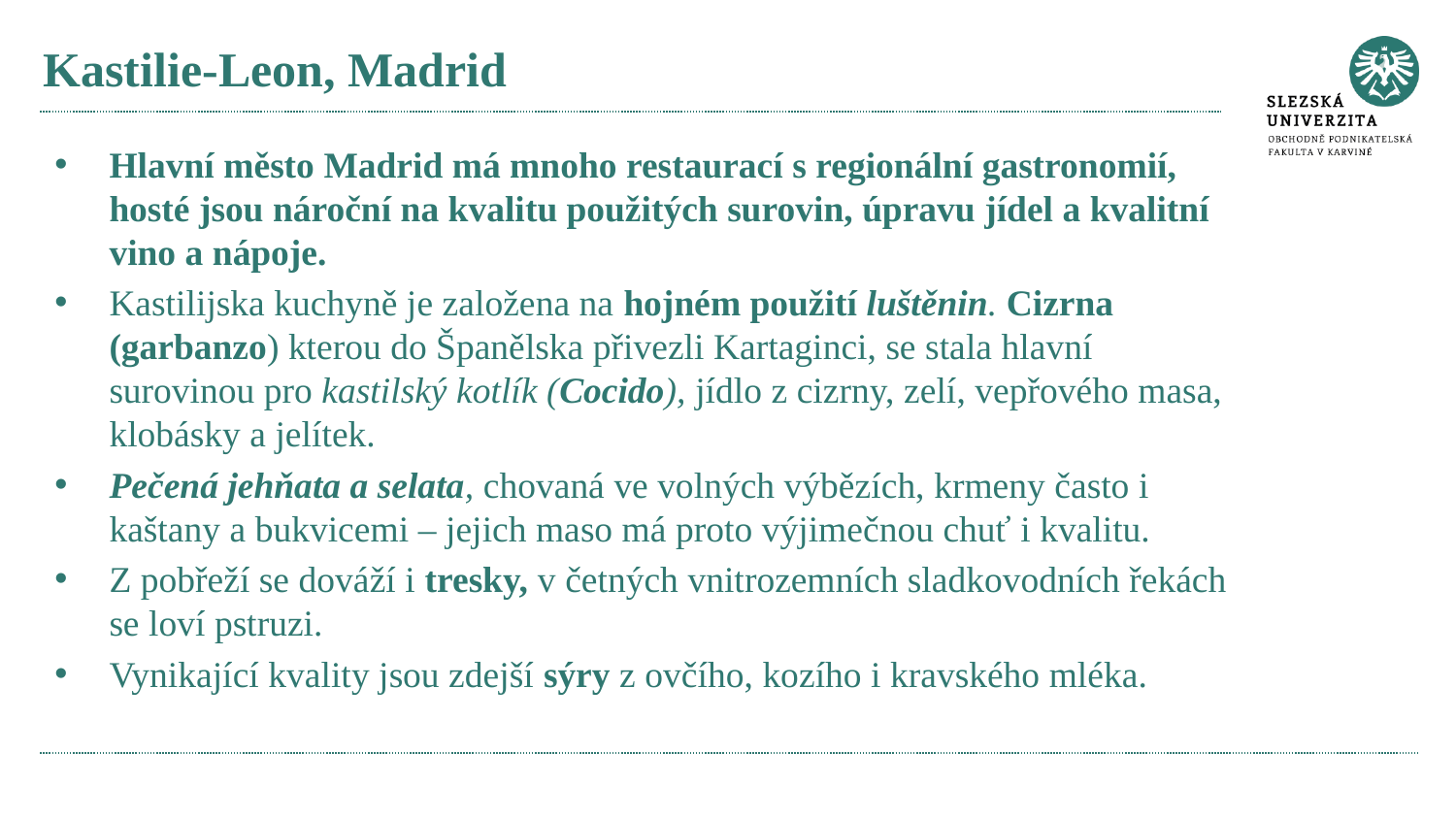

# Kastilie-Leon, Madrid
Hlavní město Madrid má mnoho restaurací s regionální gastronomií, hosté jsou nároční na kvalitu použitých surovin, úpravu jídel a kvalitní vino a nápoje.
Kastilijska kuchyně je založena na hojném použití luštěnin. Cizrna (garbanzo) kterou do Španělska přivezli Kartaginci, se stala hlavní surovinou pro kastilský kotlík (Cocido), jídlo z cizrny, zelí, vepřového masa, klobásky a jelítek.
Pečená jehňata a selata, chovaná ve volných výbězích, krmeny často i kaštany a bukvicemi – jejich maso má proto výjimečnou chuť i kvalitu.
Z pobřeží se dováží i tresky, v četných vnitrozemních sladkovodních řekách se loví pstruzi.
Vynikající kvality jsou zdejší sýry z ovčího, kozího i kravského mléka.